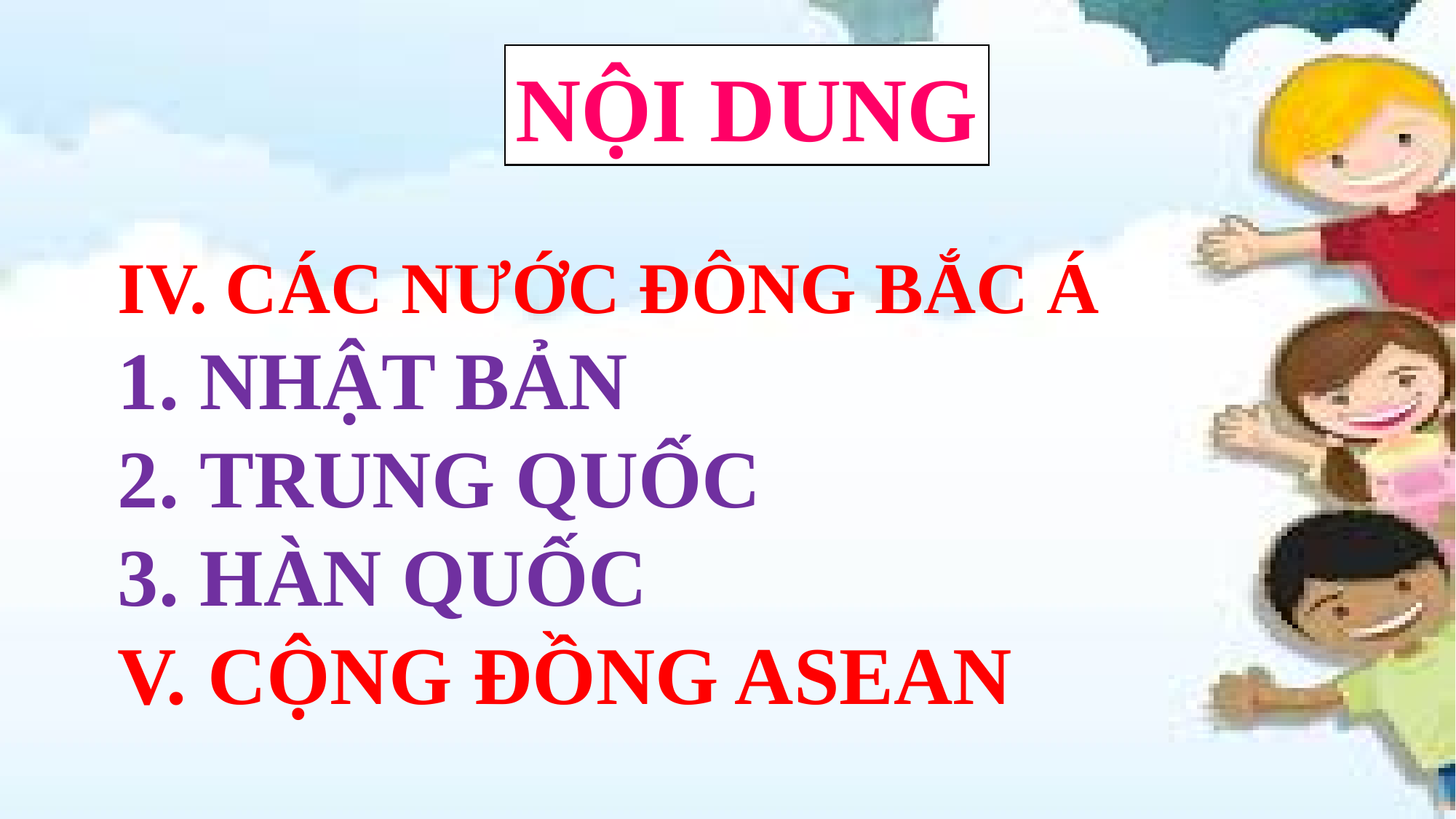

NỘI DUNG
IV. CÁC NƯỚC ĐÔNG BẮC Á
 NHẬT BẢN
 TRUNG QUỐC
 HÀN QUỐC
V. CỘNG ĐỒNG ASEAN